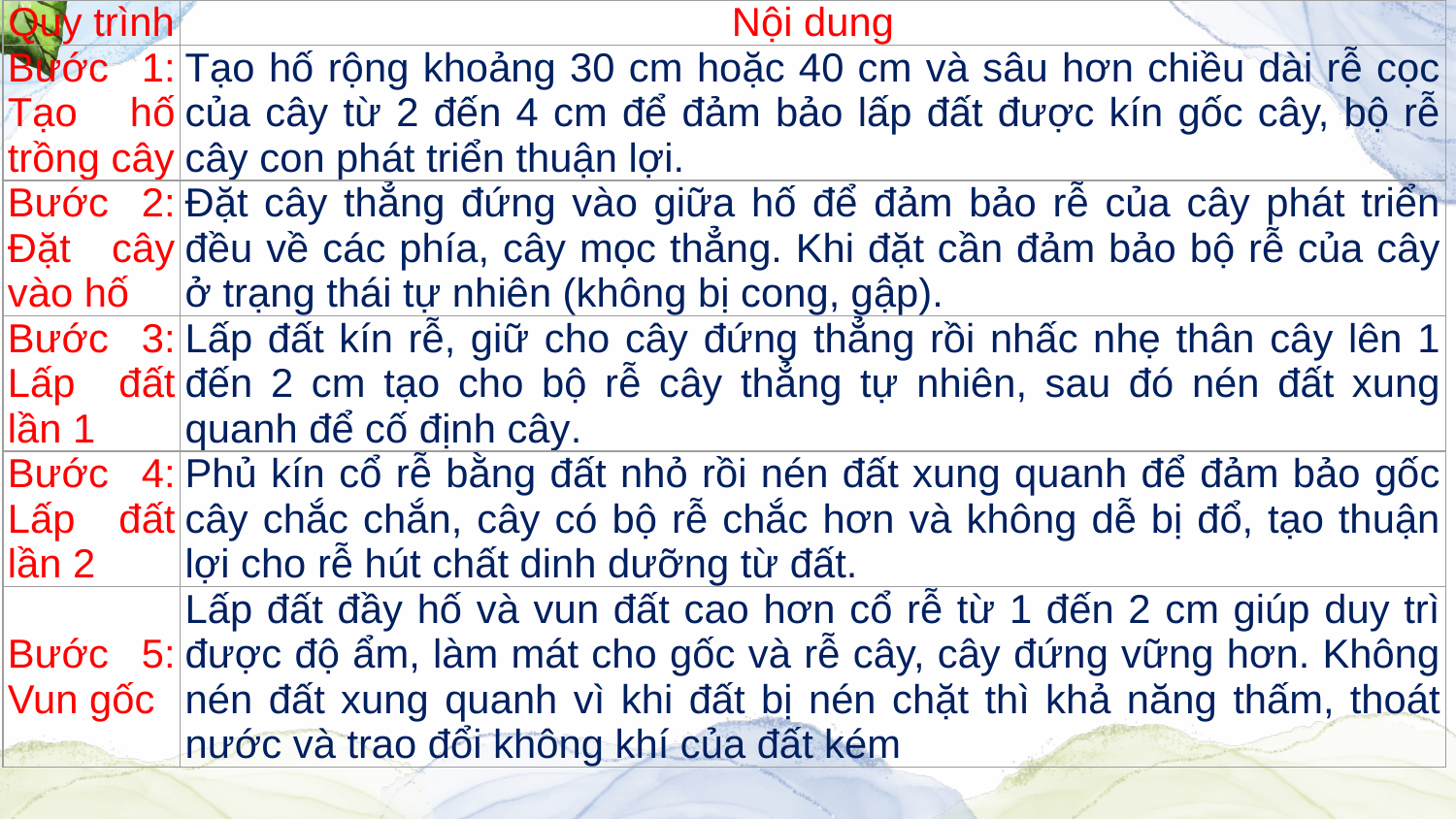

| Quy trình | Nội dung |
| --- | --- |
| Bước 1: Tạo hố trồng cây | Tạo hố rộng khoảng 30 cm hoặc 40 cm và sâu hơn chiều dài rễ cọc của cây từ 2 đến 4 cm để đảm bảo lấp đất được kín gốc cây, bộ rễ cây con phát triển thuận lợi. |
| Bước 2: Đặt cây vào hố | Đặt cây thẳng đứng vào giữa hố để đảm bảo rễ của cây phát triển đều về các phía, cây mọc thẳng. Khi đặt cần đảm bảo bộ rễ của cây ở trạng thái tự nhiên (không bị cong, gập). |
| Bước 3: Lấp đất lần 1 | Lấp đất kín rễ, giữ cho cây đứng thẳng rồi nhấc nhẹ thân cây lên 1 đến 2 cm tạo cho bộ rễ cây thẳng tự nhiên, sau đó nén đất xung quanh để cố định cây. |
| Bước 4: Lấp đất lần 2 | Phủ kín cổ rễ bằng đất nhỏ rồi nén đất xung quanh để đảm bảo gốc cây chắc chắn, cây có bộ rễ chắc hơn và không dễ bị đổ, tạo thuận lợi cho rễ hút chất dinh dưỡng từ đất. |
| Bước 5: Vun gốc | Lấp đất đầy hố và vun đất cao hơn cổ rễ từ 1 đến 2 cm giúp duy trì được độ ẩm, làm mát cho gốc và rễ cây, cây đứng vững hơn. Không nén đất xung quanh vì khi đất bị nén chặt thì khả năng thấm, thoát nước và trao đổi không khí của đất kém |